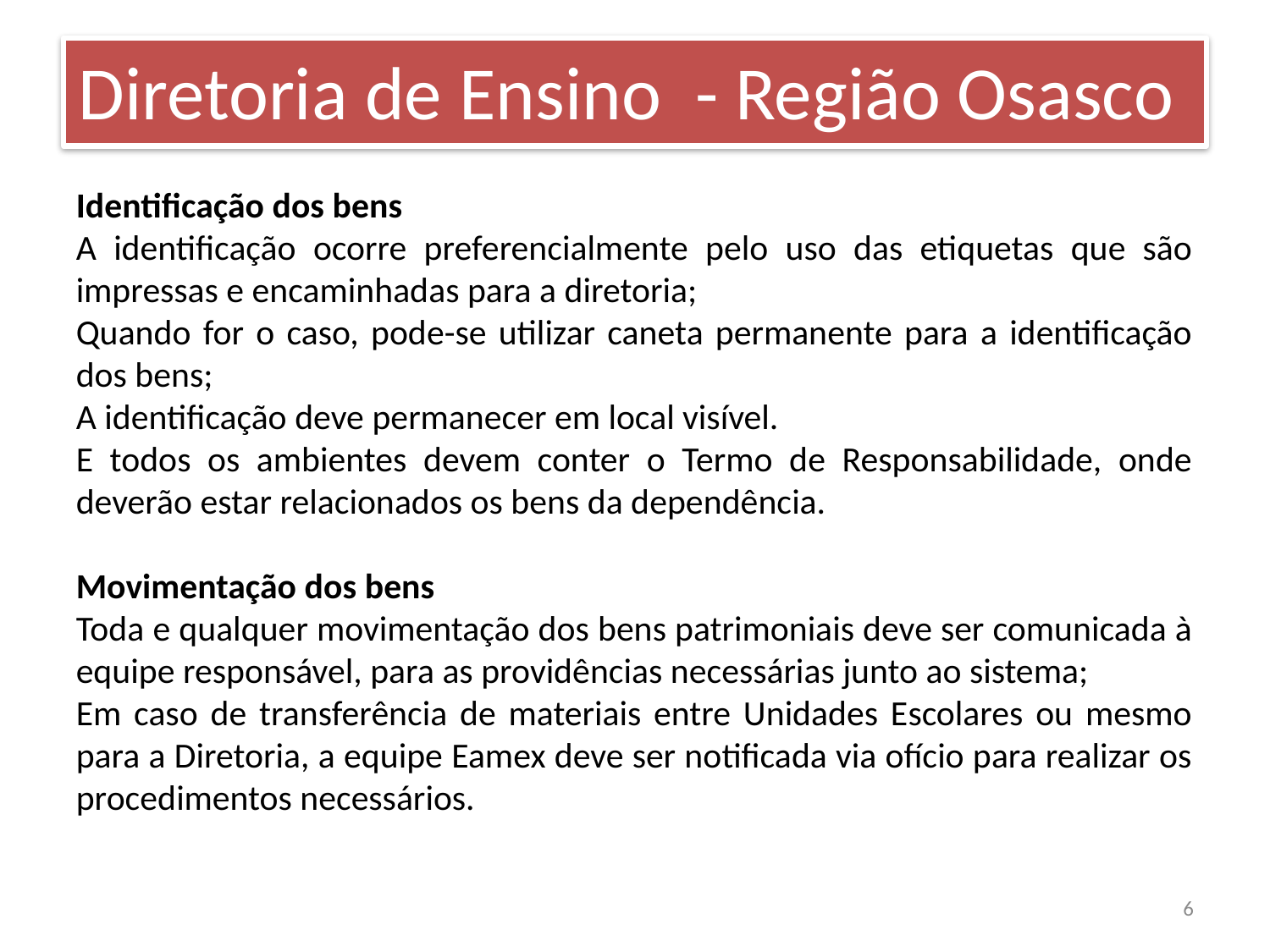

Diretoria de Ensino  - Região Osasco
Identificação dos bens
A identificação ocorre preferencialmente pelo uso das etiquetas que são impressas e encaminhadas para a diretoria;
Quando for o caso, pode-se utilizar caneta permanente para a identificação dos bens;
A identificação deve permanecer em local visível.
E todos os ambientes devem conter o Termo de Responsabilidade, onde deverão estar relacionados os bens da dependência.

Movimentação dos bens
Toda e qualquer movimentação dos bens patrimoniais deve ser comunicada à equipe responsável, para as providências necessárias junto ao sistema;
Em caso de transferência de materiais entre Unidades Escolares ou mesmo para a Diretoria, a equipe Eamex deve ser notificada via ofício para realizar os procedimentos necessários.
6